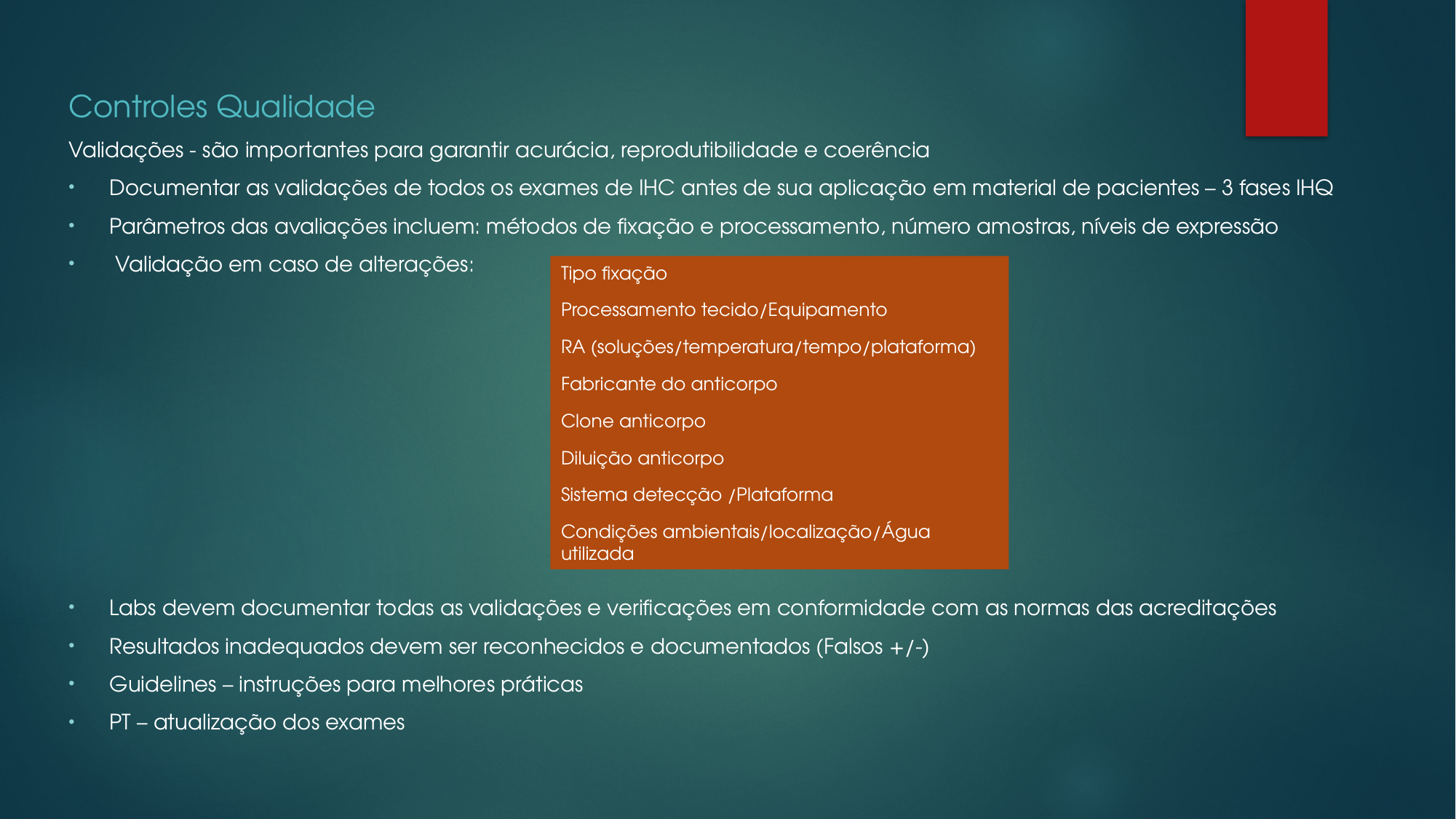

Controles Qualidade
Validações - são importantes para garantir acurácia, reprodutibilidade e coerência
Documentar as validações de todos os exames de IHC antes de sua aplicação em material de pacientes – 3 fases IHQ
Parâmetros das avaliações incluem: métodos de fixação e processamento, número amostras, níveis de expressão
 Validação em caso de alterações:

Labs devem documentar todas as validações e verificações em conformidade com as normas das acreditações
Resultados inadequados devem ser reconhecidos e documentados (Falsos +/-)
Guidelines – instruções para melhores práticas
PT – atualização dos exames
Tipo fixação
Processamento tecido/Equipamento
RA (soluções/temperatura/tempo/plataforma)
Fabricante do anticorpo
Clone anticorpo
Diluição anticorpo
Sistema detecção /Plataforma
Condições ambientais/localização/Água utilizada